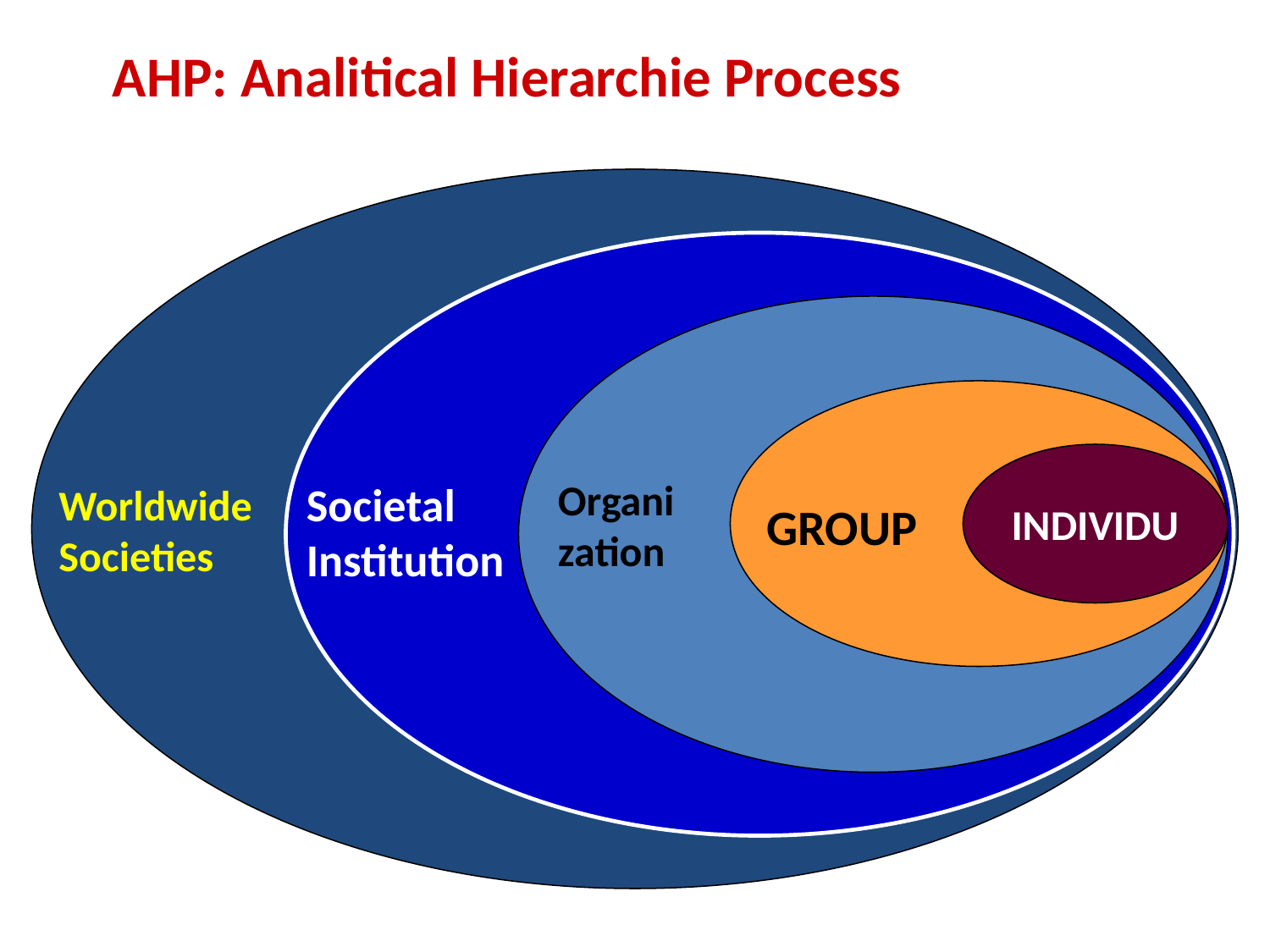

AHP: Analitical Hierarchie Process

O

INDIVIDU
Organi
zation
Societal
Institution
Worldwide
Societies
GROUP